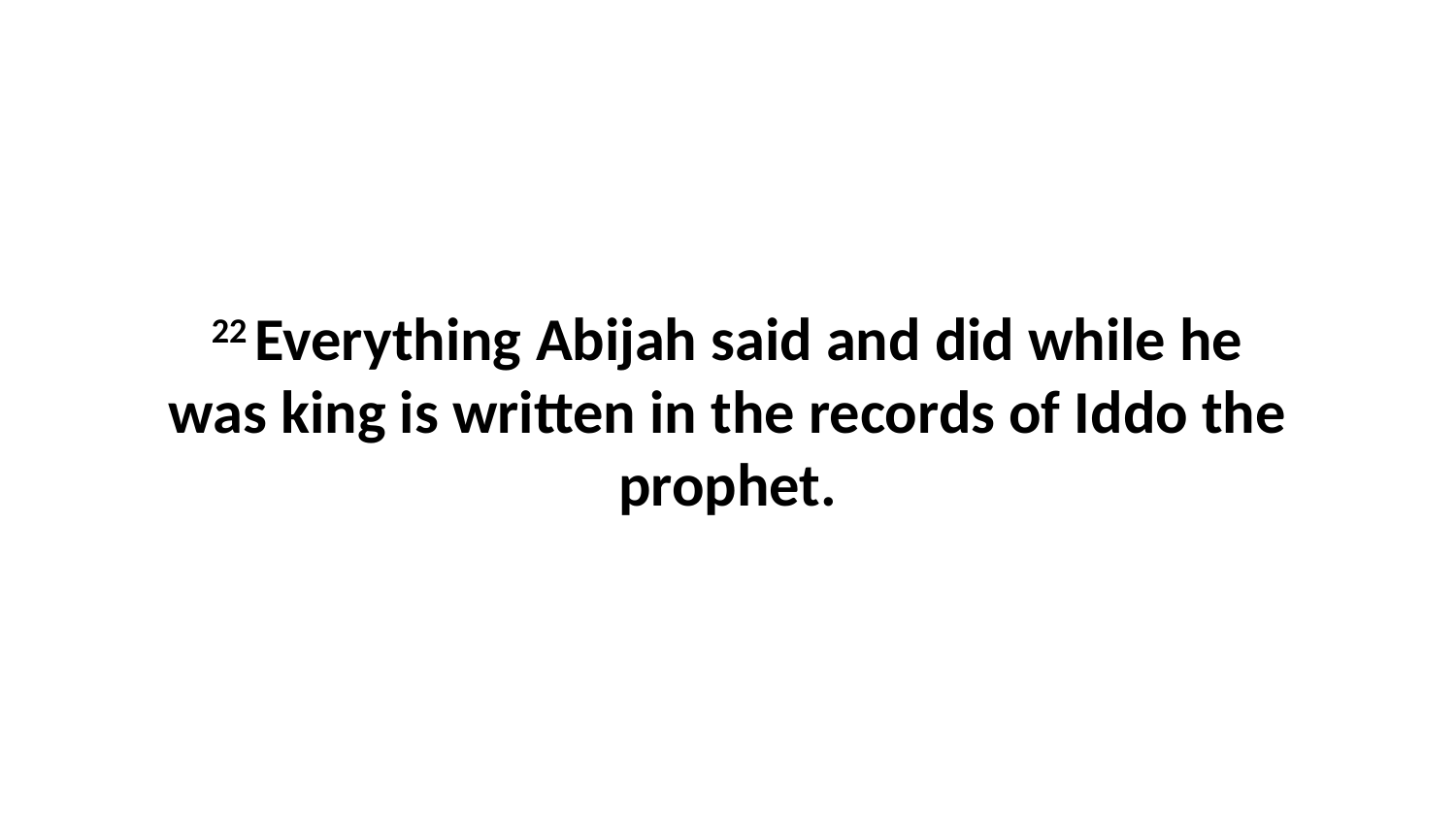

22 Everything Abijah said and did while he was king is written in the records of Iddo the prophet.